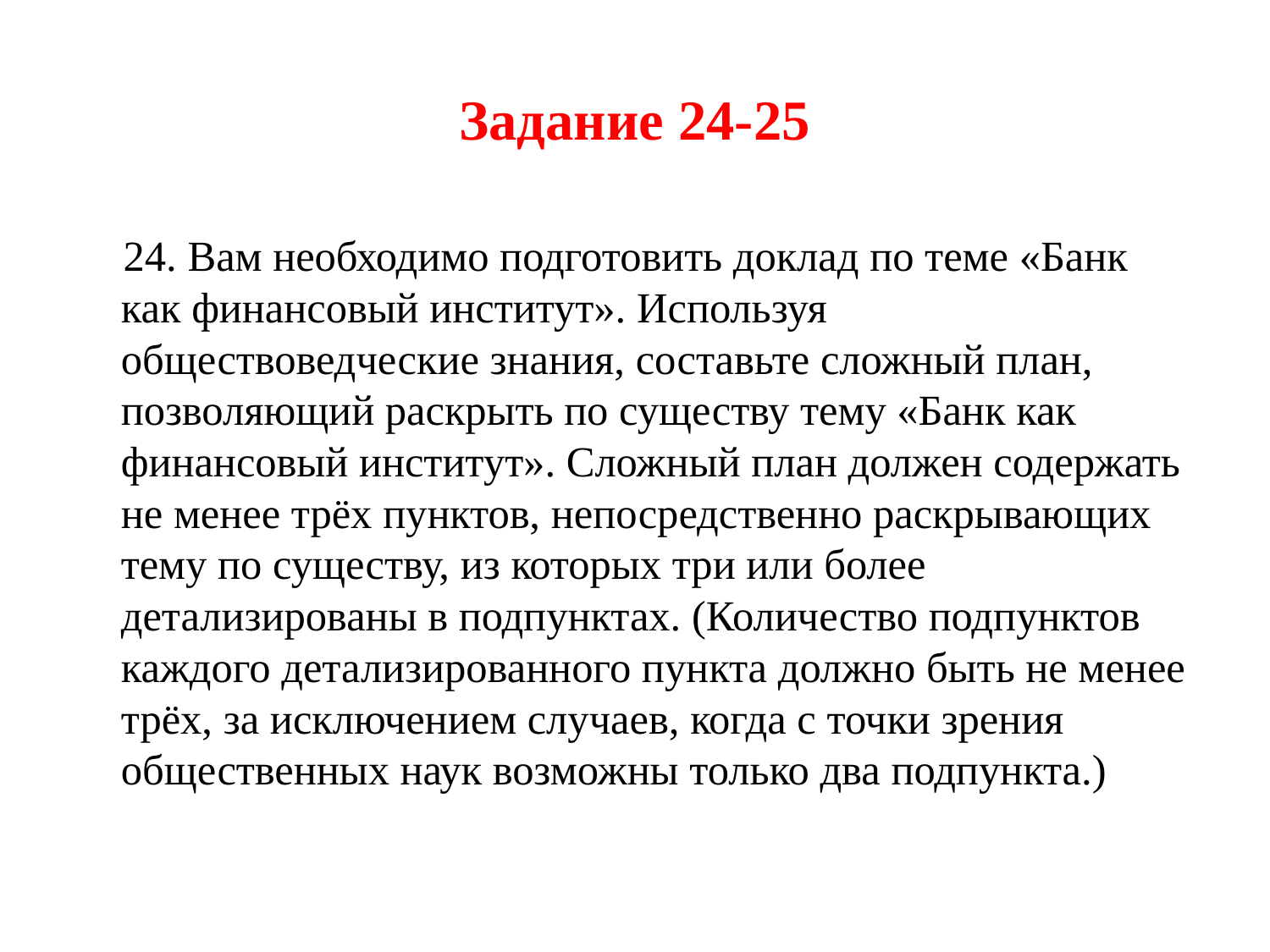

# Задание 24-25
24. Вам необходимо подготовить доклад по теме «Банк как финансовый институт». Используя обществоведческие знания, составьте сложный план, позволяющий раскрыть по существу тему «Банк как финансовый институт». Сложный план должен содержать не менее трёх пунктов, непосредственно раскрывающих тему по существу, из которых три или более детализированы в подпунктах. (Количество подпунктов каждого детализированного пункта должно быть не менее трёх, за исключением случаев, когда с точки зрения общественных наук возможны только два подпункта.)